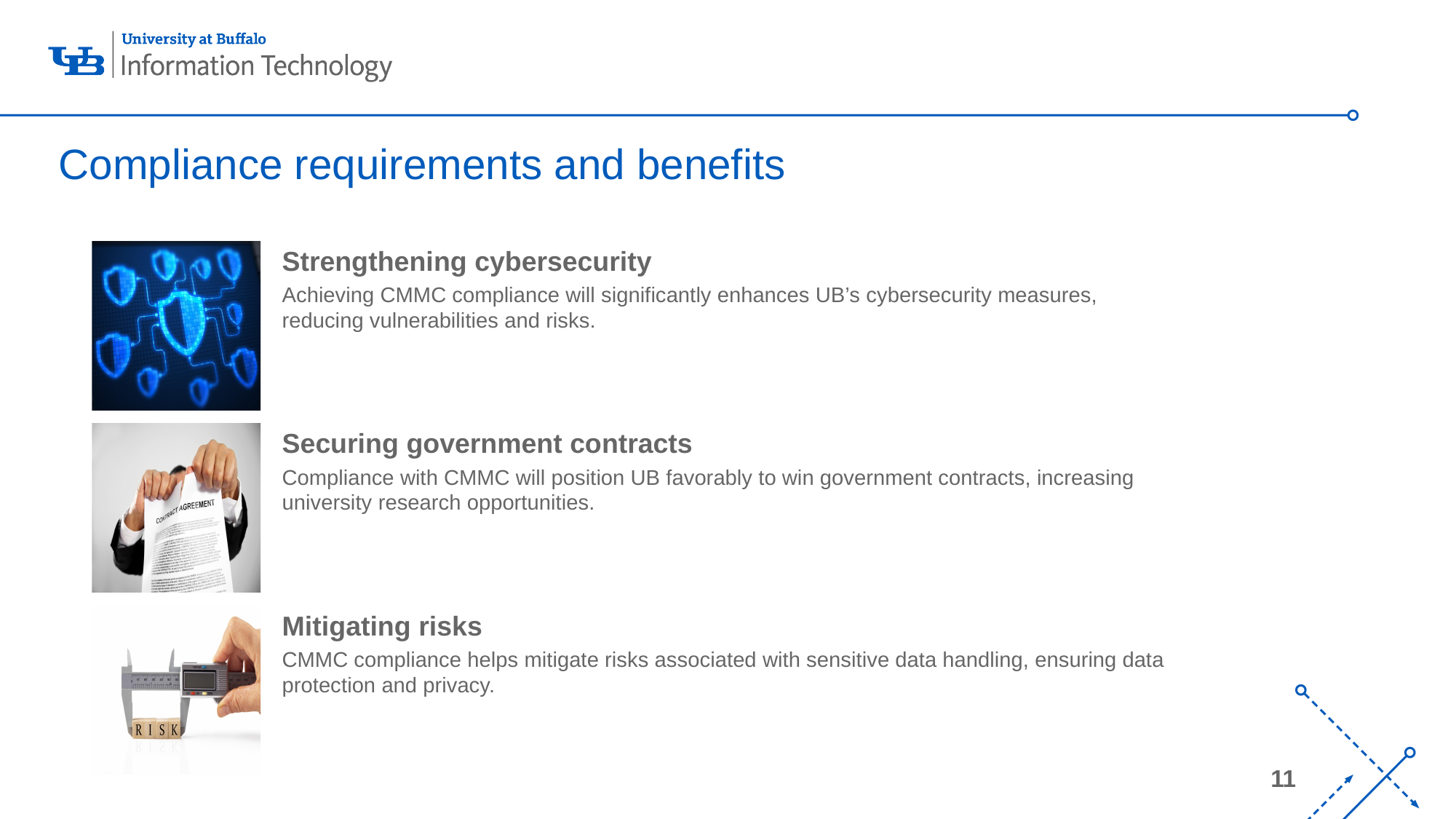

# Compliance requirements and benefits
Strengthening cybersecurity
Achieving CMMC compliance will significantly enhances UB’s cybersecurity measures, reducing vulnerabilities and risks.
Securing government contracts
Compliance with CMMC will position UB favorably to win government contracts, increasing university research opportunities.
Mitigating risks
CMMC compliance helps mitigate risks associated with sensitive data handling, ensuring data protection and privacy.